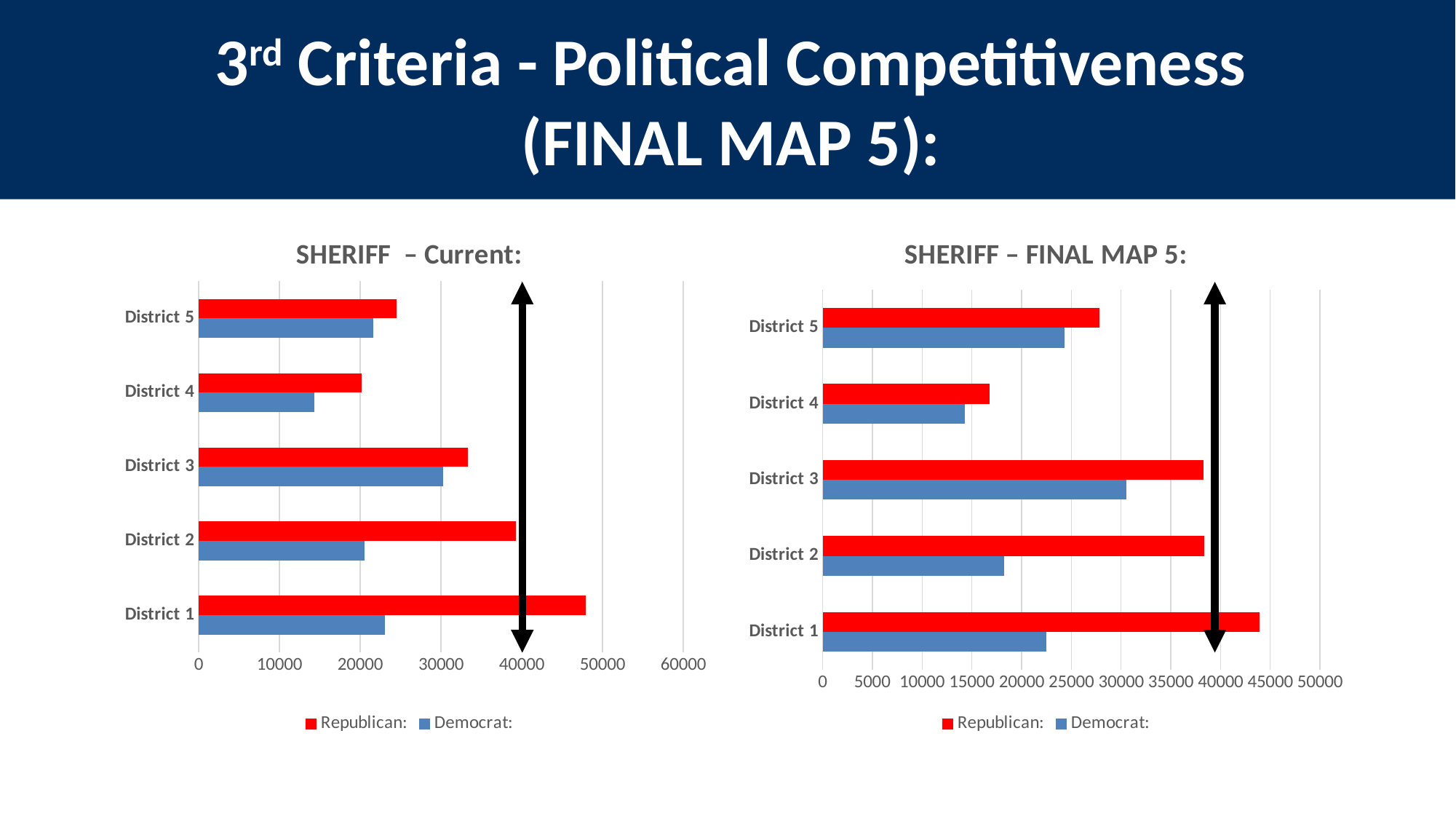

3rd Criteria - Political Competitiveness
(FINAL MAP 5):

### Chart: SHERIFF  – Current:

| Category | Democrat: | Republican: |
|---|---|---|
| District 1 | 23047.0 | 47911.0 |
| District 2 | 20557.0 | 39267.0 |
| District 3 | 30288.0 | 33290.0 |
| District 4 | 14307.0 | 20195.0 |
| District 5 | 21601.0 | 24453.0 |

### Chart: SHERIFF – FINAL MAP 5:

| Category | Democrat: | Republican: |
|---|---|---|
| District 1 | 22449.0 | 43889.0 |
| District 2 | 18212.0 | 38342.0 |
| District 3 | 30535.0 | 38280.0 |
| District 4 | 14274.0 | 16781.0 |
| District 5 | 24330.0 | 27824.0 |